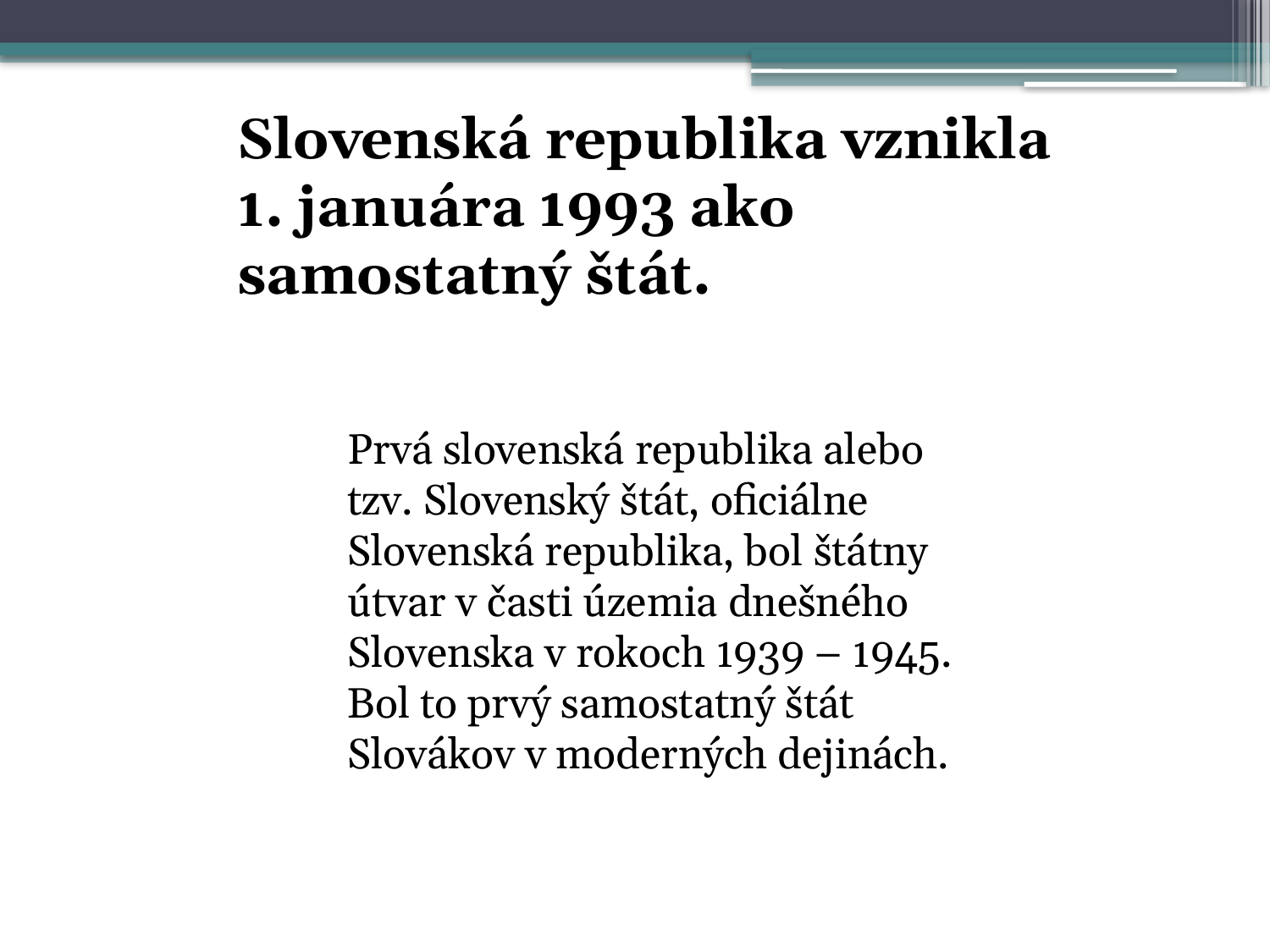

Slovenská republika vznikla 1. januára 1993 ako samostatný štát.

Prvá slovenská republika alebo tzv. Slovenský štát, oficiálne Slovenská republika, bol štátny útvar v časti územia dnešného Slovenska v rokoch 1939 – 1945. Bol to prvý samostatný štát Slovákov v moderných dejinách.